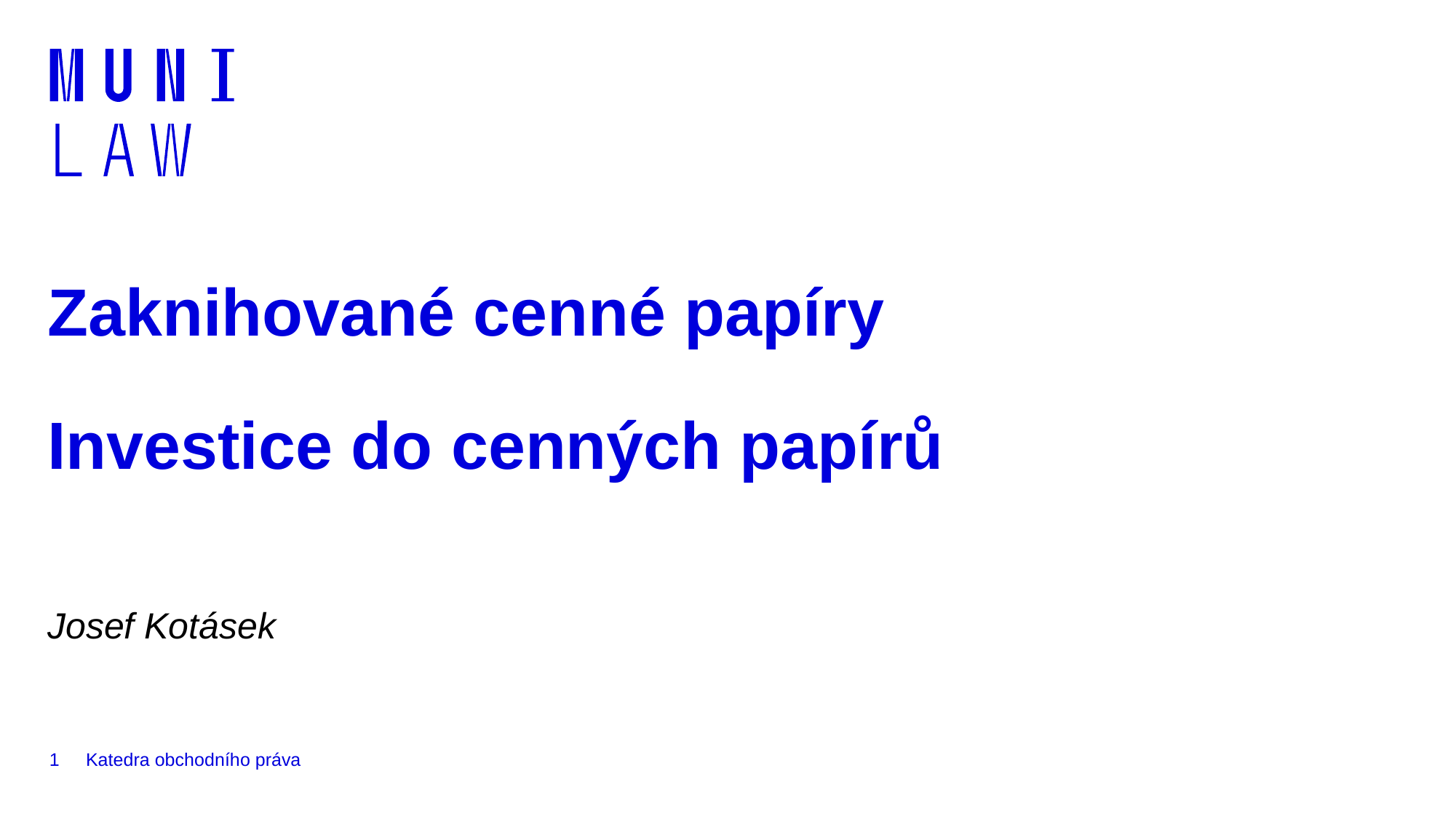

# Zaknihované cenné papíry Investice do cenných papírů

Josef Kotásek

1
Katedra obchodního práva